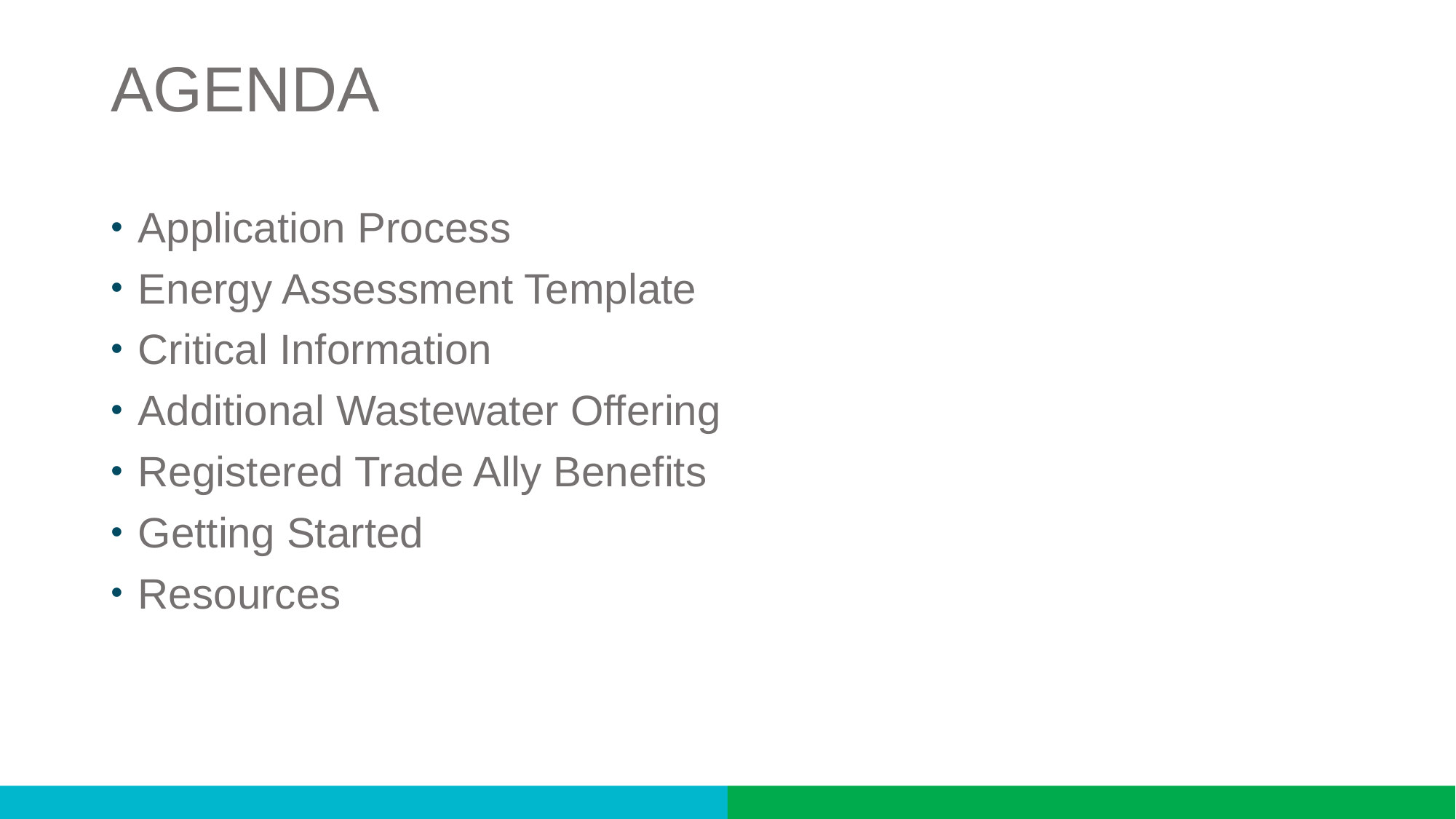

# agendA
Application Process
Energy Assessment Template
Critical Information
Additional Wastewater Offering
Registered Trade Ally Benefits
Getting Started
Resources